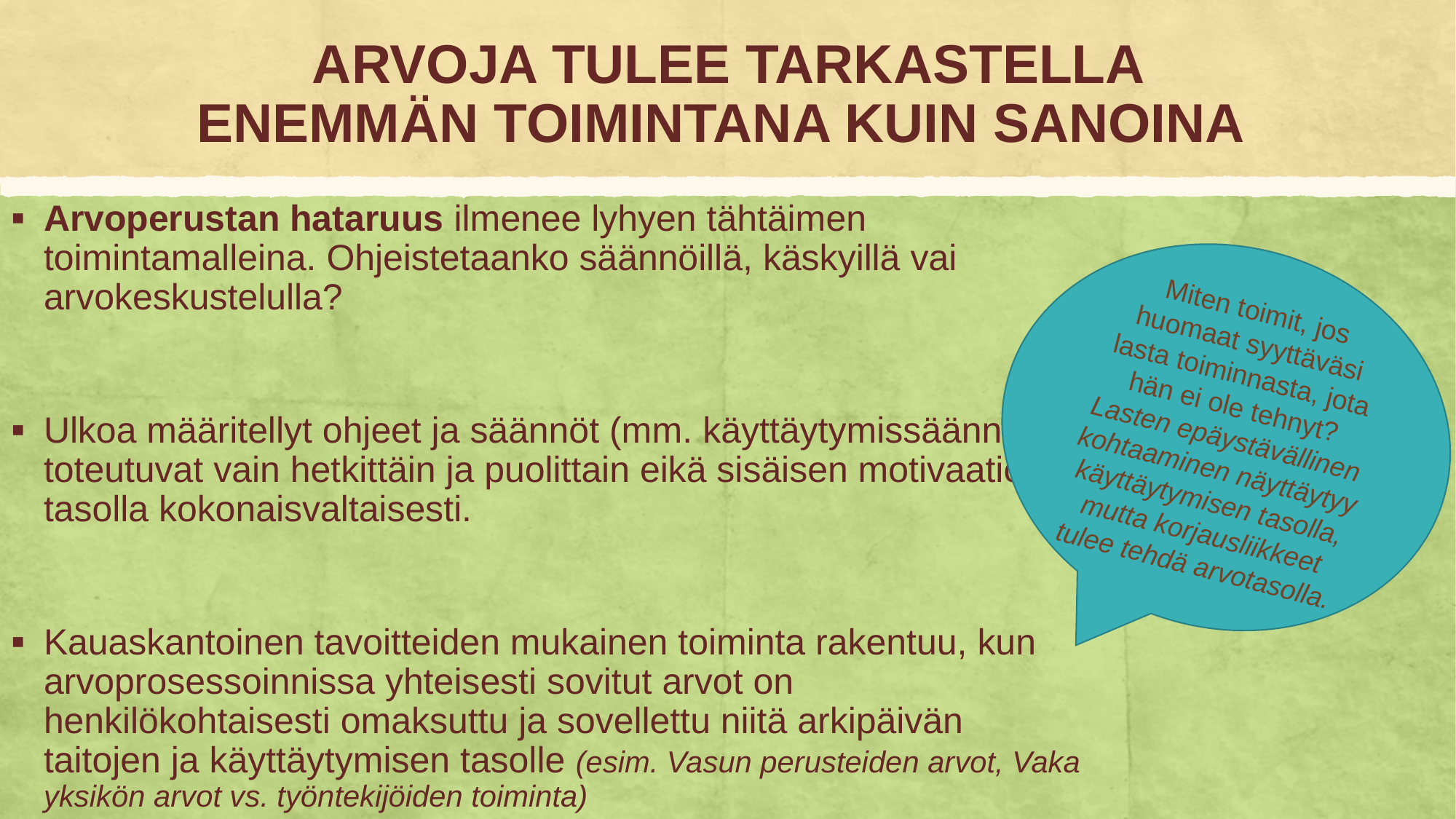

# ARVOJA TULEE TARKASTELLA ENEMMÄN TOIMINTANA KUIN SANOINA
Arvoperustan hataruus ilmenee lyhyen tähtäimen toimintamalleina. Ohjeistetaanko säännöillä, käskyillä vai arvokeskustelulla?

Ulkoa määritellyt ohjeet ja säännöt (mm. käyttäytymissäännöt), toteutuvat vain hetkittäin ja puolittain eikä sisäisen motivaation tasolla kokonaisvaltaisesti.

Kauaskantoinen tavoitteiden mukainen toiminta rakentuu, kun arvoprosessoinnissa yhteisesti sovitut arvot on henkilökohtaisesti omaksuttu ja sovellettu niitä arkipäivän taitojen ja käyttäytymisen tasolle (esim. Vasun perusteiden arvot, Vaka yksikön arvot vs. työntekijöiden toiminta)
Miten toimit, jos huomaat syyttäväsi lasta toiminnasta, jota hän ei ole tehnyt?
Lasten epäystävällinen kohtaaminen näyttäytyy käyttäytymisen tasolla, mutta korjausliikkeet tulee tehdä arvotasolla.